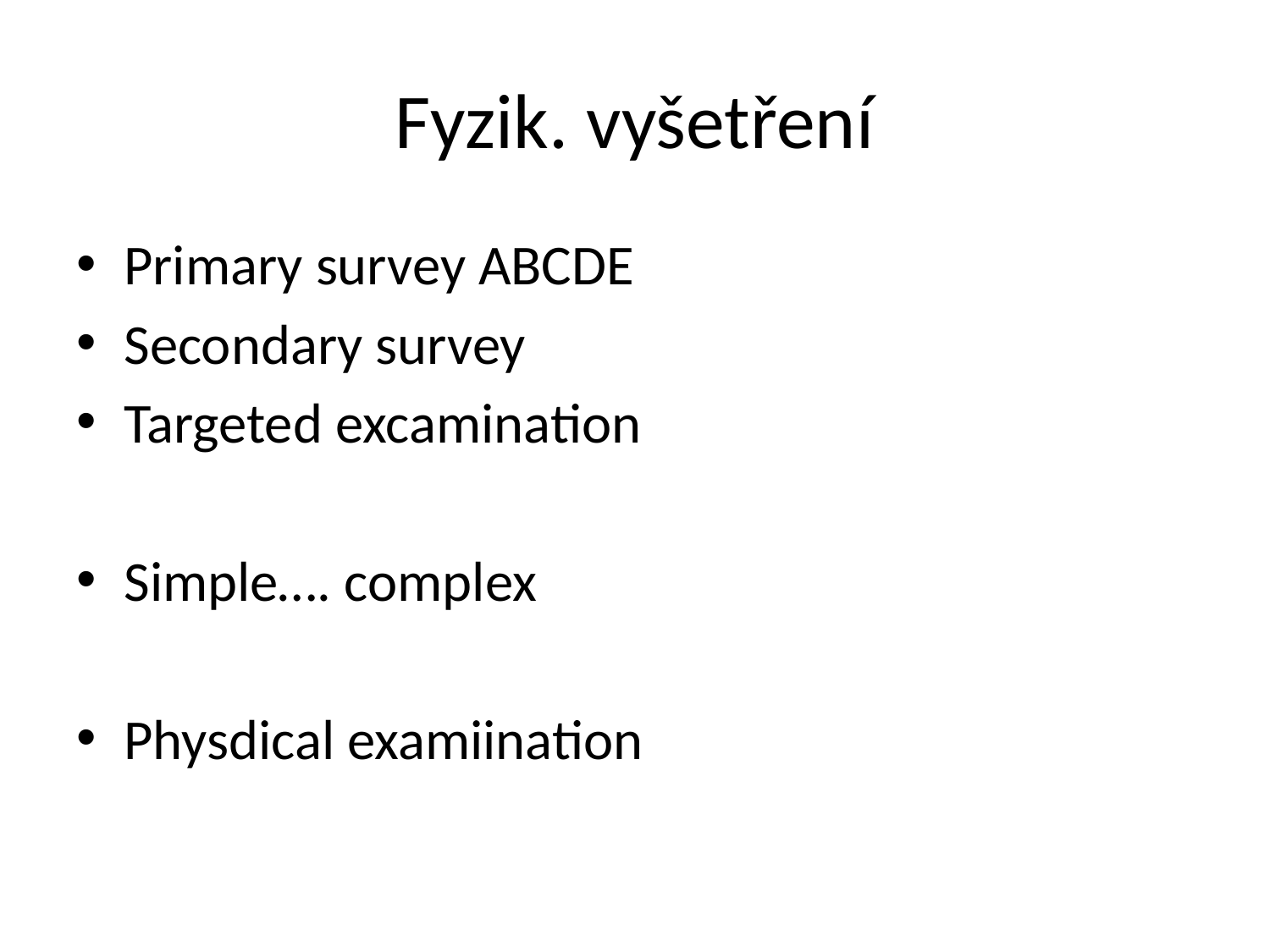

# Fyzik. vyšetření
Primary survey ABCDE
Secondary survey
Targeted excamination

Simple…. complex

Physdical examiination